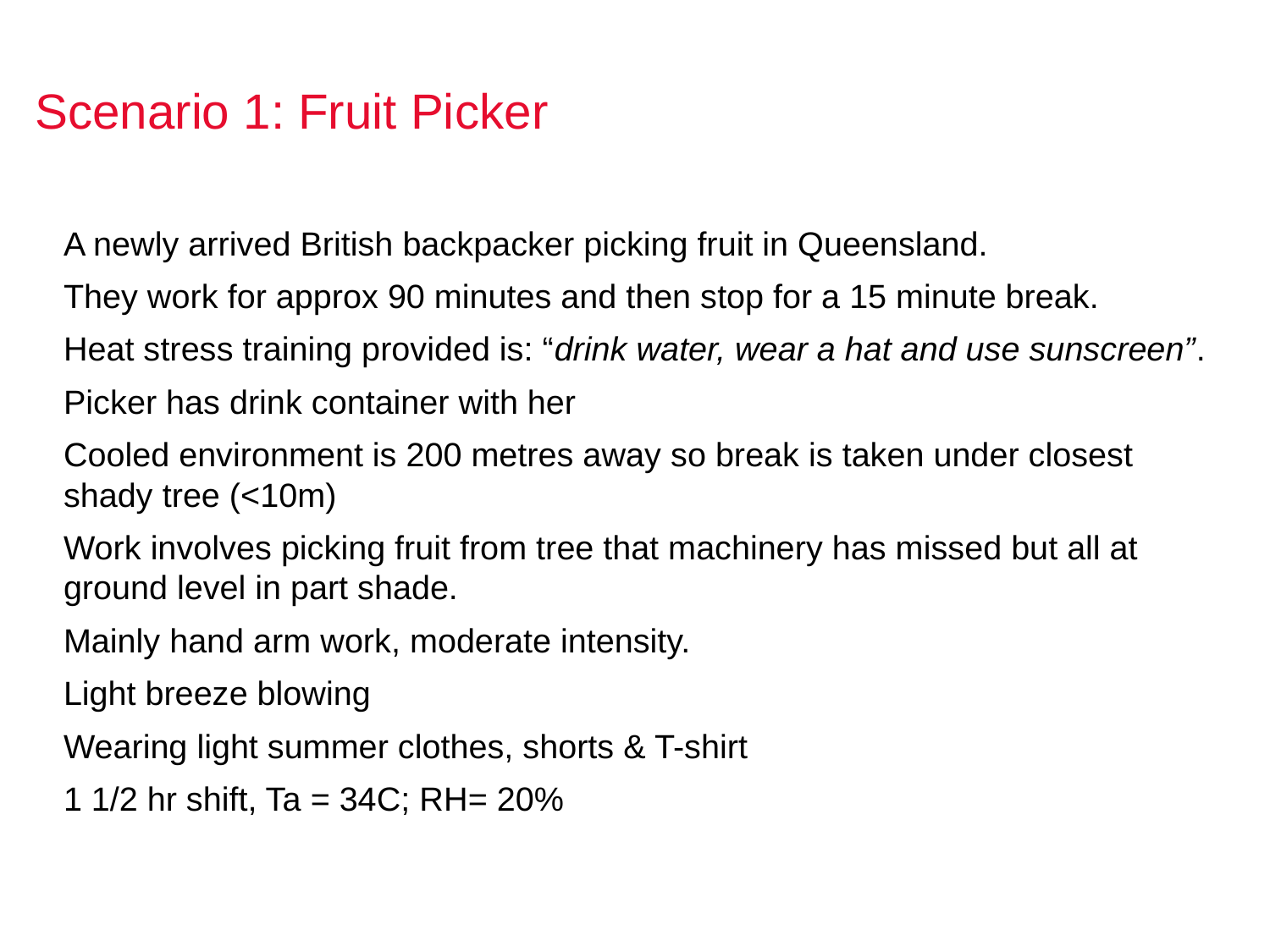

# Scenario 1: Fruit Picker
A newly arrived British backpacker picking fruit in Queensland.
They work for approx 90 minutes and then stop for a 15 minute break.
Heat stress training provided is: “drink water, wear a hat and use sunscreen”.
Picker has drink container with her
Cooled environment is 200 metres away so break is taken under closest shady tree (<10m)
Work involves picking fruit from tree that machinery has missed but all at ground level in part shade.
Mainly hand arm work, moderate intensity.
Light breeze blowing
Wearing light summer clothes, shorts & T-shirt
1 1/2 hr shift, Ta = 34C; RH= 20%